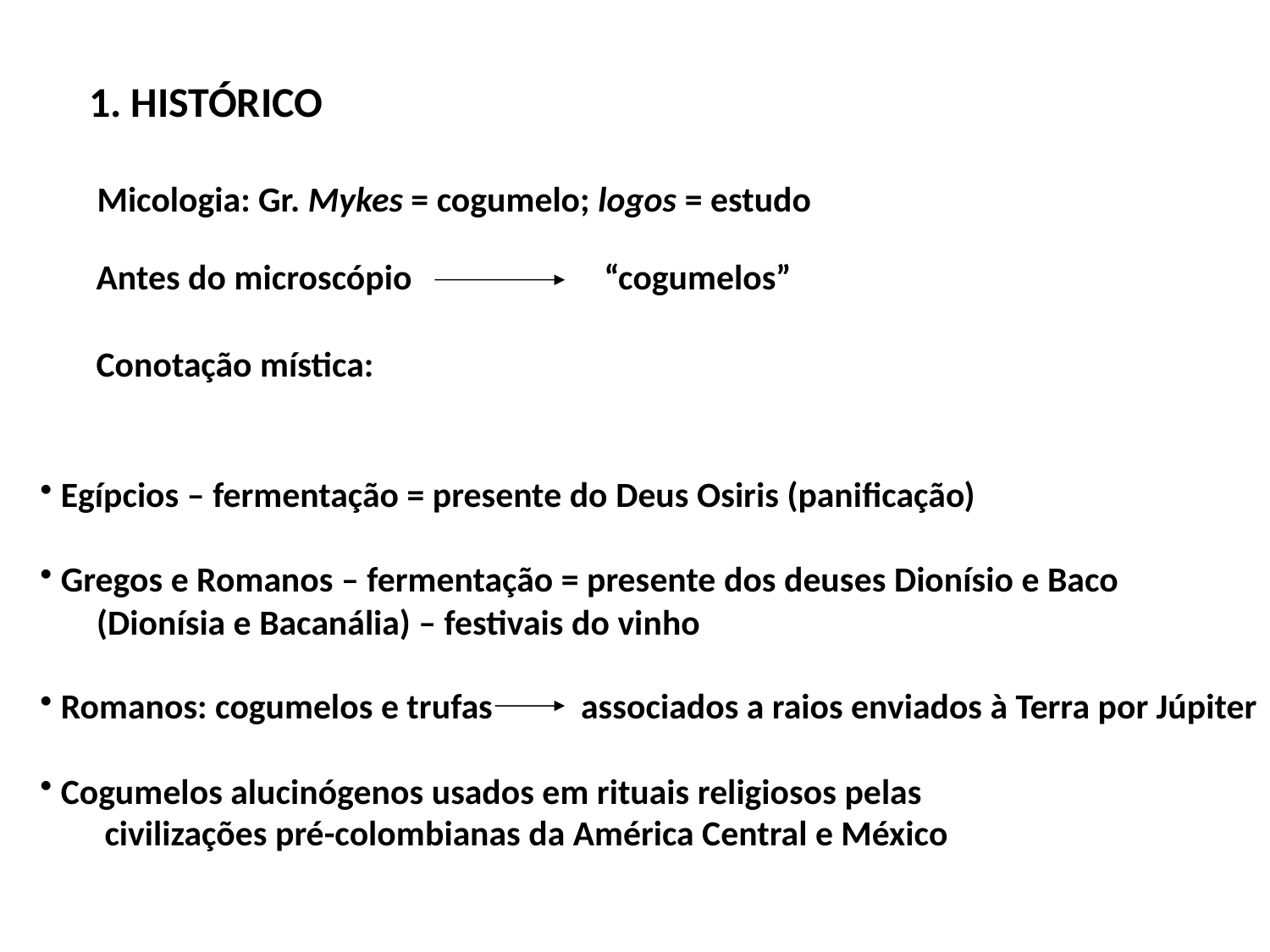

1. HISTÓRICO
Micologia: Gr. Mykes = cogumelo; logos = estudo
Antes do microscópio		“cogumelos”

Conotação mística:
 Egípcios – fermentação = presente do Deus Osiris (panificação)

 Gregos e Romanos – fermentação = presente dos deuses Dionísio e Baco
       (Dionísia e Bacanália) – festivais do vinho

 Romanos: cogumelos e trufas           associados a raios enviados à Terra por Júpiter

 Cogumelos alucinógenos usados em rituais religiosos pelas
        civilizações pré-colombianas da América Central e México